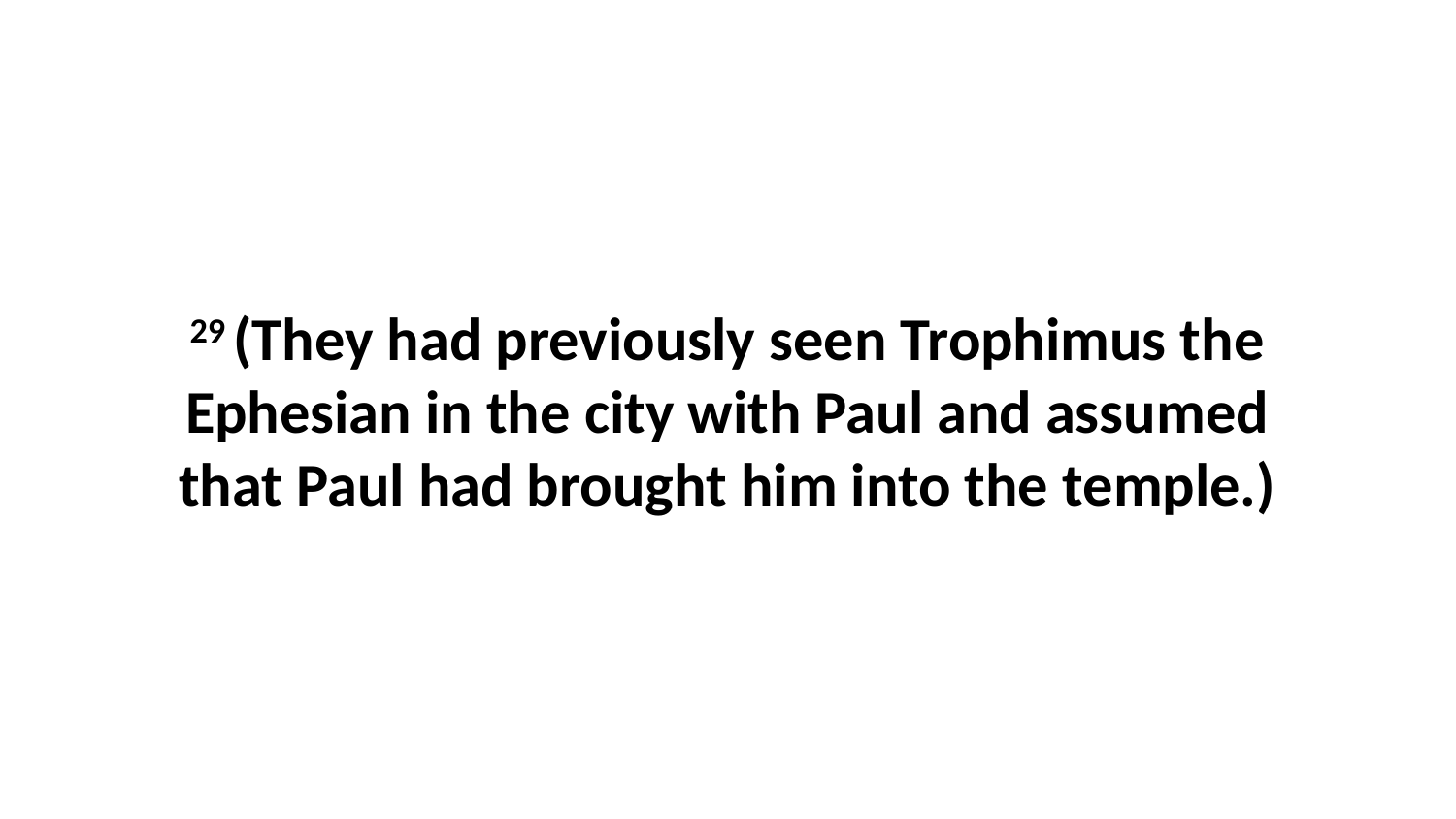

29 (They had previously seen Trophimus the Ephesian in the city with Paul and assumed that Paul had brought him into the temple.)